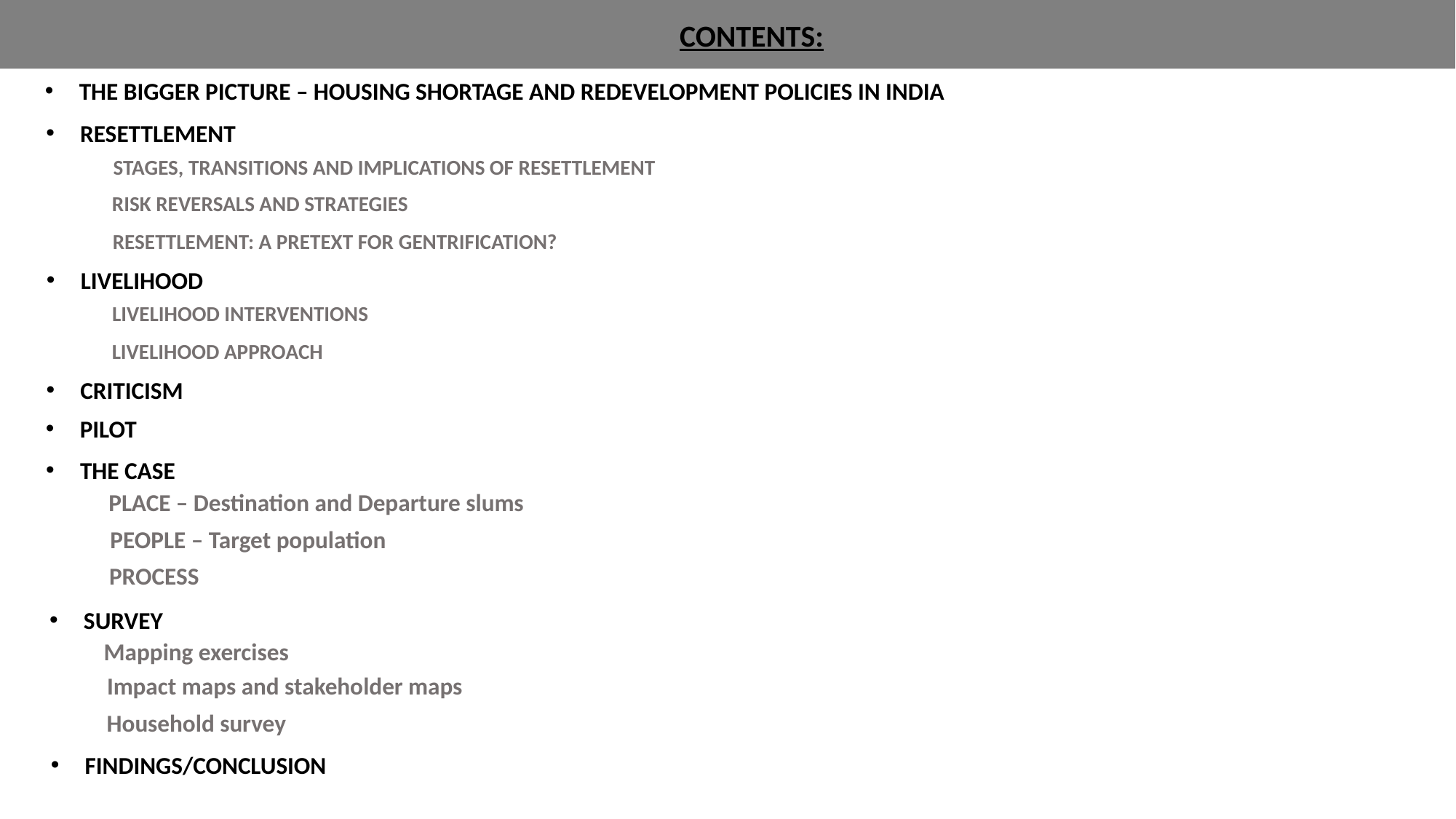

CONTENTS:
THE BIGGER PICTURE – HOUSING SHORTAGE AND REDEVELOPMENT POLICIES IN INDIA
RESETTLEMENT
STAGES, TRANSITIONS AND IMPLICATIONS OF RESETTLEMENT
RISK REVERSALS AND STRATEGIES
RESETTLEMENT: A PRETEXT FOR GENTRIFICATION?
LIVELIHOOD
LIVELIHOOD INTERVENTIONS
LIVELIHOOD APPROACH
CRITICISM
PILOT
THE CASE
PLACE – Destination and Departure slums
PEOPLE – Target population
PROCESS
SURVEY
Mapping exercises
Impact maps and stakeholder maps
Household survey
FINDINGS/CONCLUSION